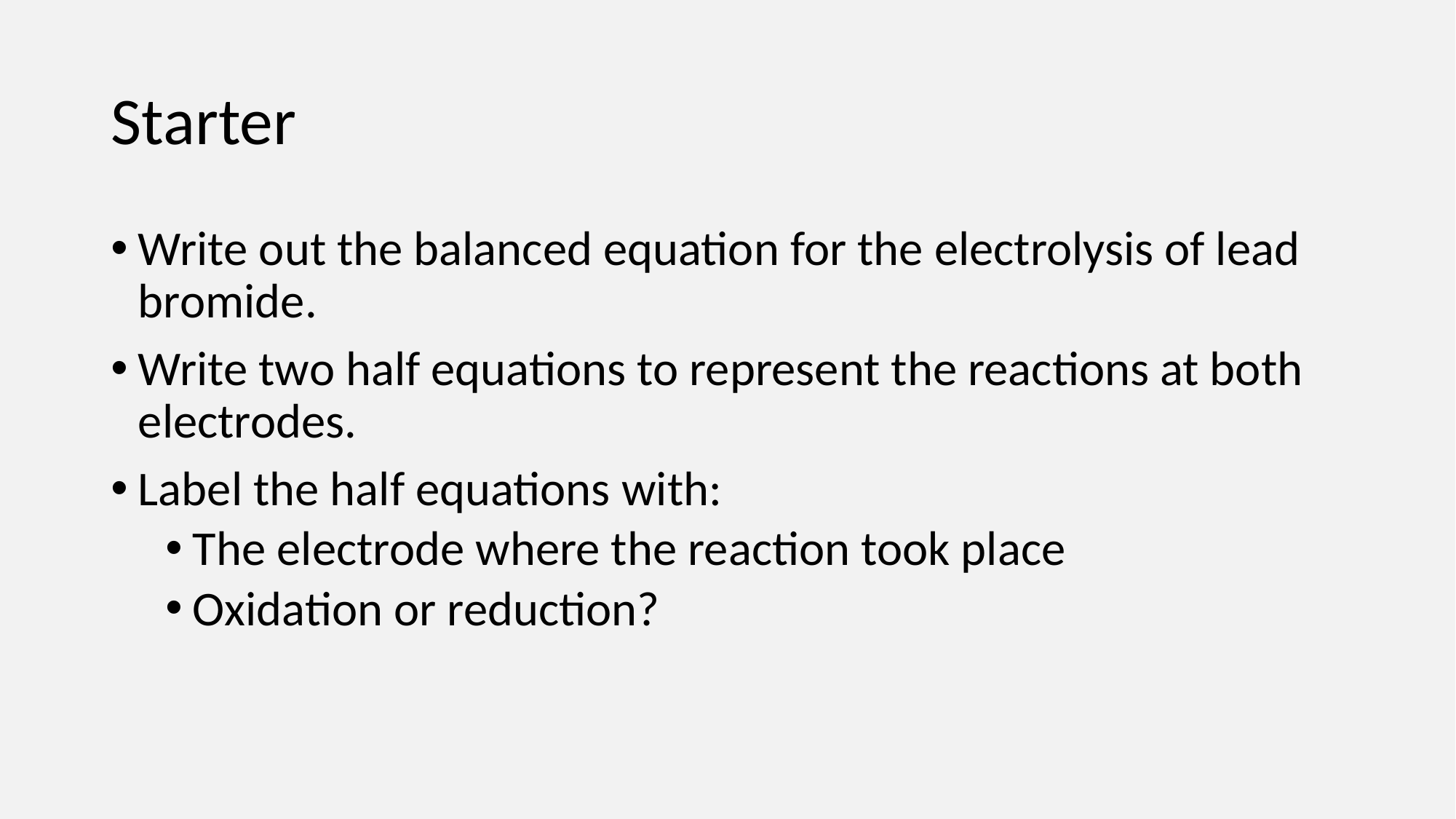

# Starter
Write out the balanced equation for the electrolysis of lead bromide.
Write two half equations to represent the reactions at both electrodes.
Label the half equations with:
The electrode where the reaction took place
Oxidation or reduction?